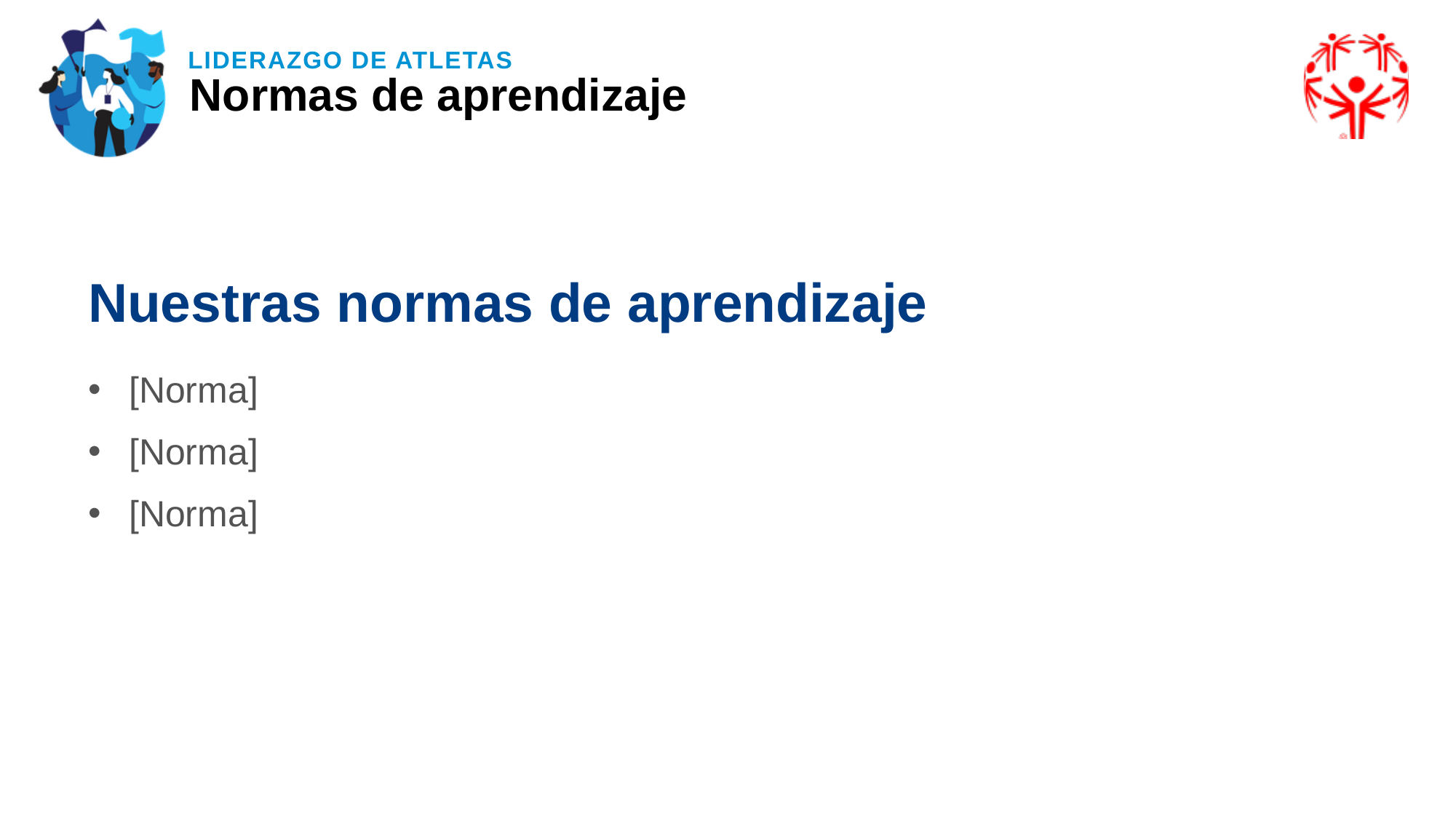

Normas de aprendizaje

Nuestras normas de aprendizaje
[Norma]
[Norma]
[Norma]